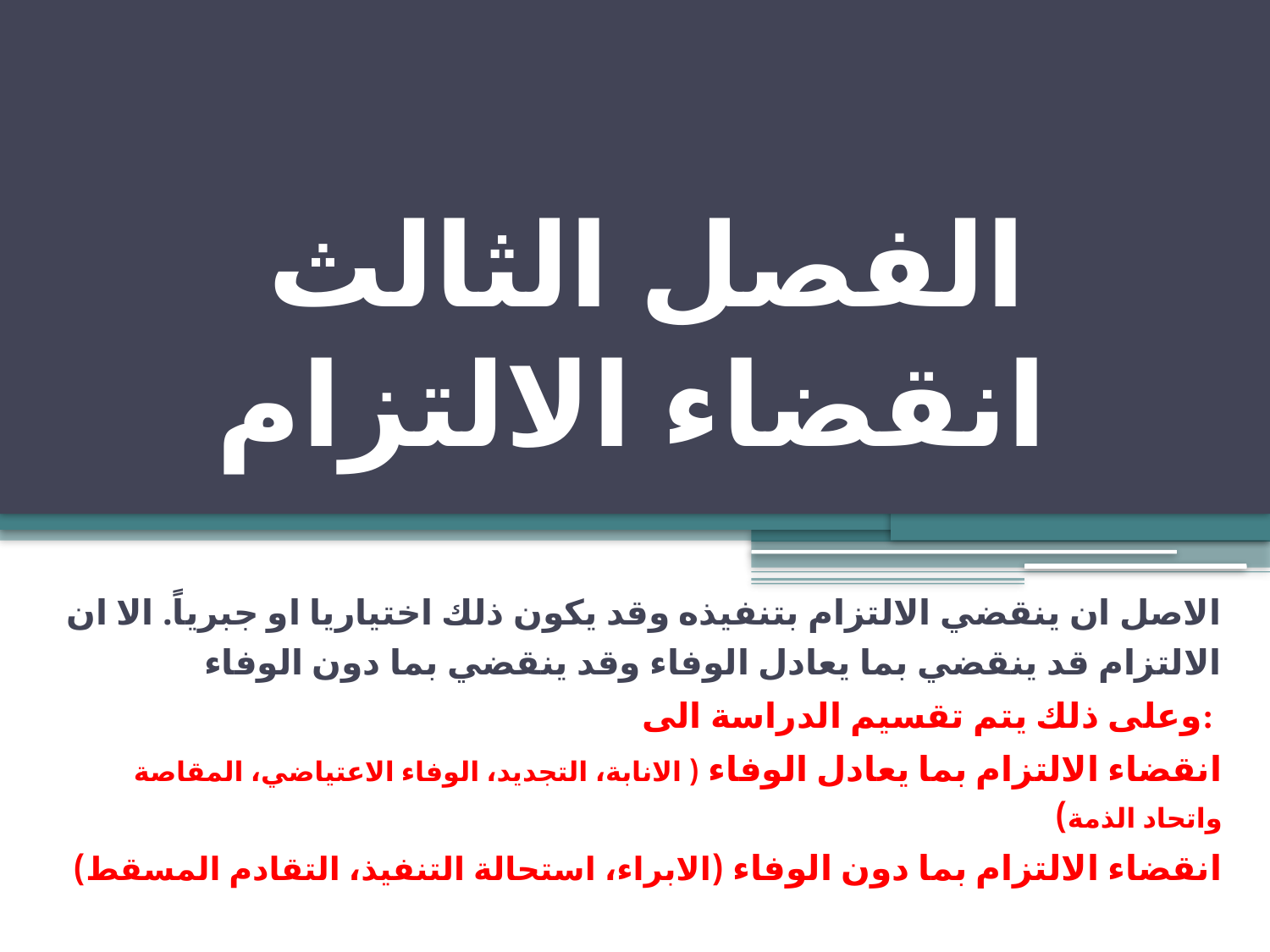

# الفصل الثالث انقضاء الالتزام
الاصل ان ينقضي الالتزام بتنفيذه وقد يكون ذلك اختياريا او جبرياً. الا ان الالتزام قد ينقضي بما يعادل الوفاء وقد ينقضي بما دون الوفاء
وعلى ذلك يتم تقسيم الدراسة الى:
 انقضاء الالتزام بما يعادل الوفاء ( الانابة، التجديد، الوفاء الاعتياضي، المقاصة واتحاد الذمة)
انقضاء الالتزام بما دون الوفاء (الابراء، استحالة التنفيذ، التقادم المسقط)